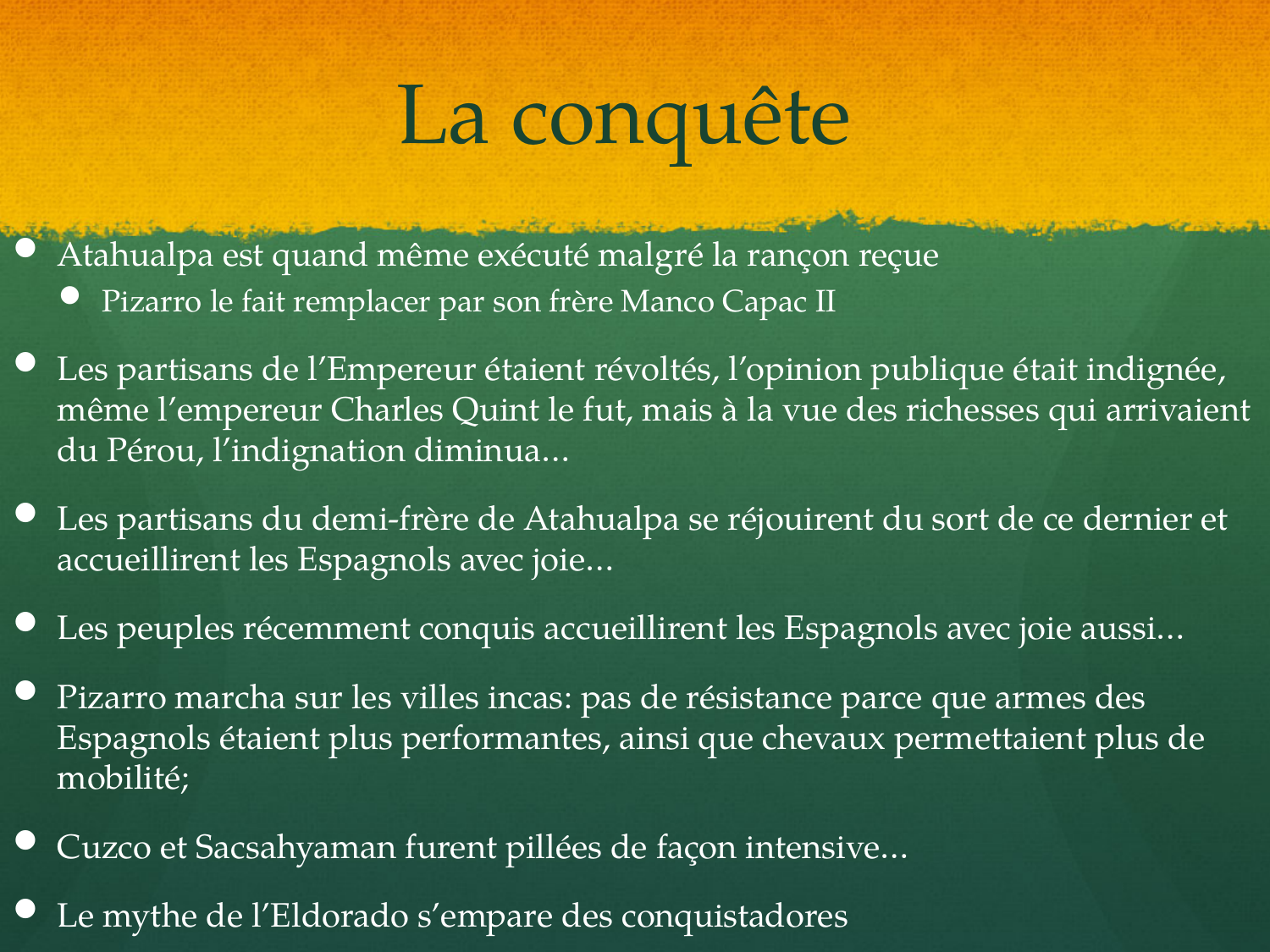

# La conquête
Atahualpa est quand même exécuté malgré la rançon reçue
Pizarro le fait remplacer par son frère Manco Capac II
Les partisans de l’Empereur étaient révoltés, l’opinion publique était indignée, même l’empereur Charles Quint le fut, mais à la vue des richesses qui arrivaient du Pérou, l’indignation diminua…
Les partisans du demi-frère de Atahualpa se réjouirent du sort de ce dernier et accueillirent les Espagnols avec joie…
Les peuples récemment conquis accueillirent les Espagnols avec joie aussi…
Pizarro marcha sur les villes incas: pas de résistance parce que armes des Espagnols étaient plus performantes, ainsi que chevaux permettaient plus de mobilité;
Cuzco et Sacsahyaman furent pillées de façon intensive…
Le mythe de l’Eldorado s’empare des conquistadores